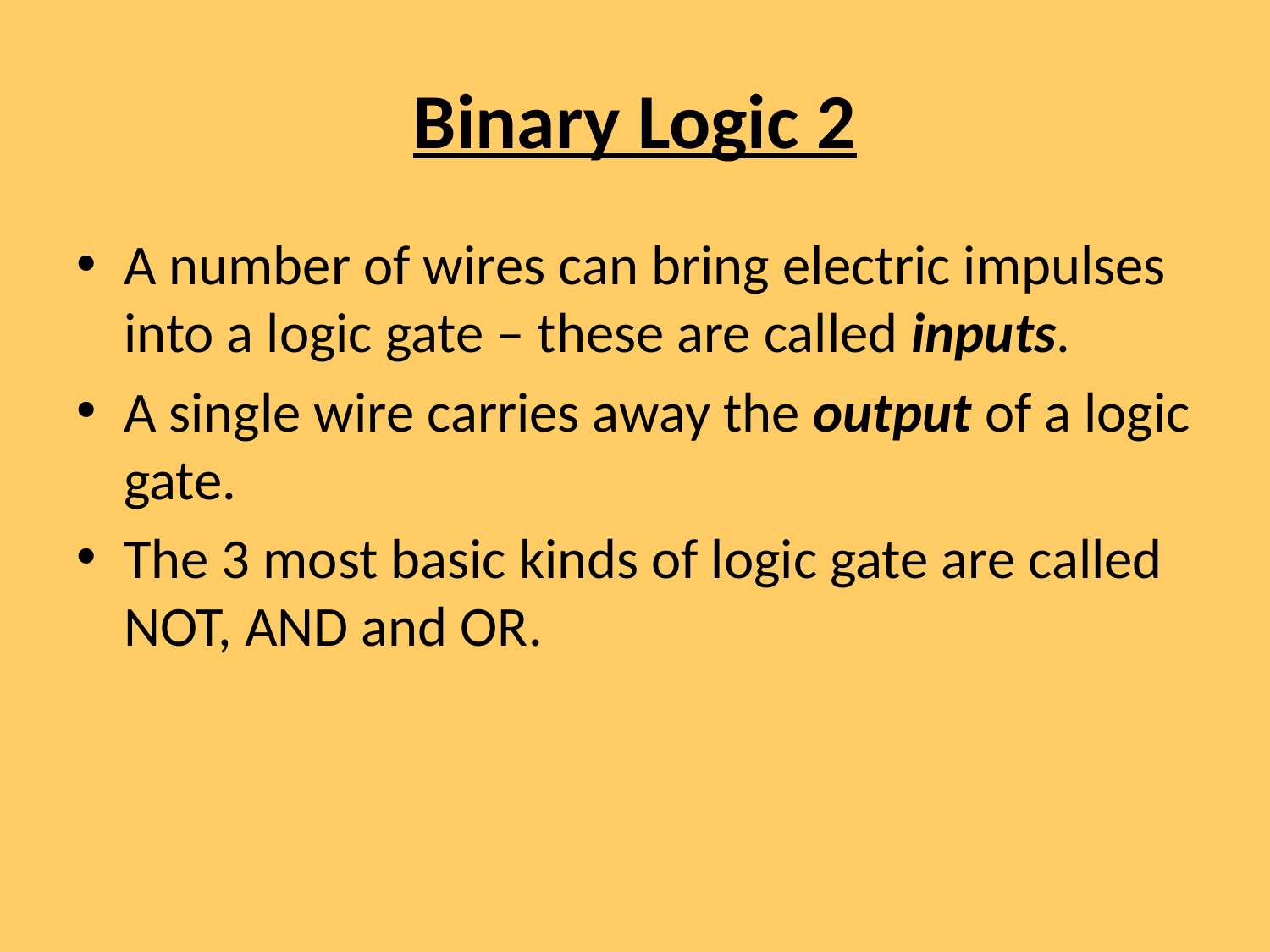

# Binary Logic 2
A number of wires can bring electric impulses into a logic gate – these are called inputs.
A single wire carries away the output of a logic gate.
The 3 most basic kinds of logic gate are called NOT, AND and OR.